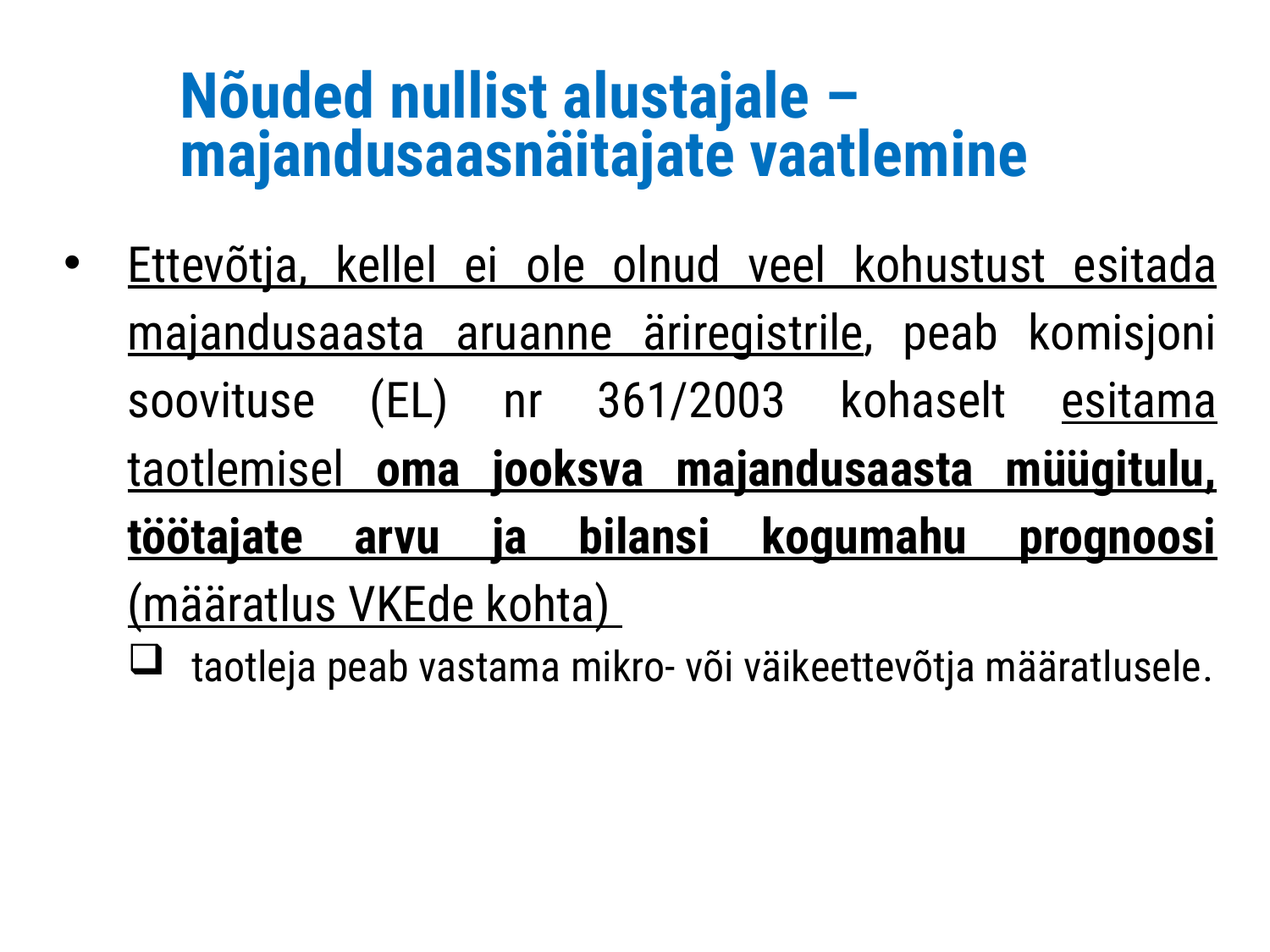

# Nõuded nullist alustajale – majandusaasnäitajate vaatlemine
Ettevõtja, kellel ei ole olnud veel kohustust esitada majandusaasta aruanne äriregistrile, peab komisjoni soovituse (EL) nr 361/2003 kohaselt esitama taotlemisel oma jooksva majandusaasta müügitulu, töötajate arvu ja bilansi kogumahu prognoosi (määratlus VKEde kohta)
taotleja peab vastama mikro- või väikeettevõtja määratlusele.